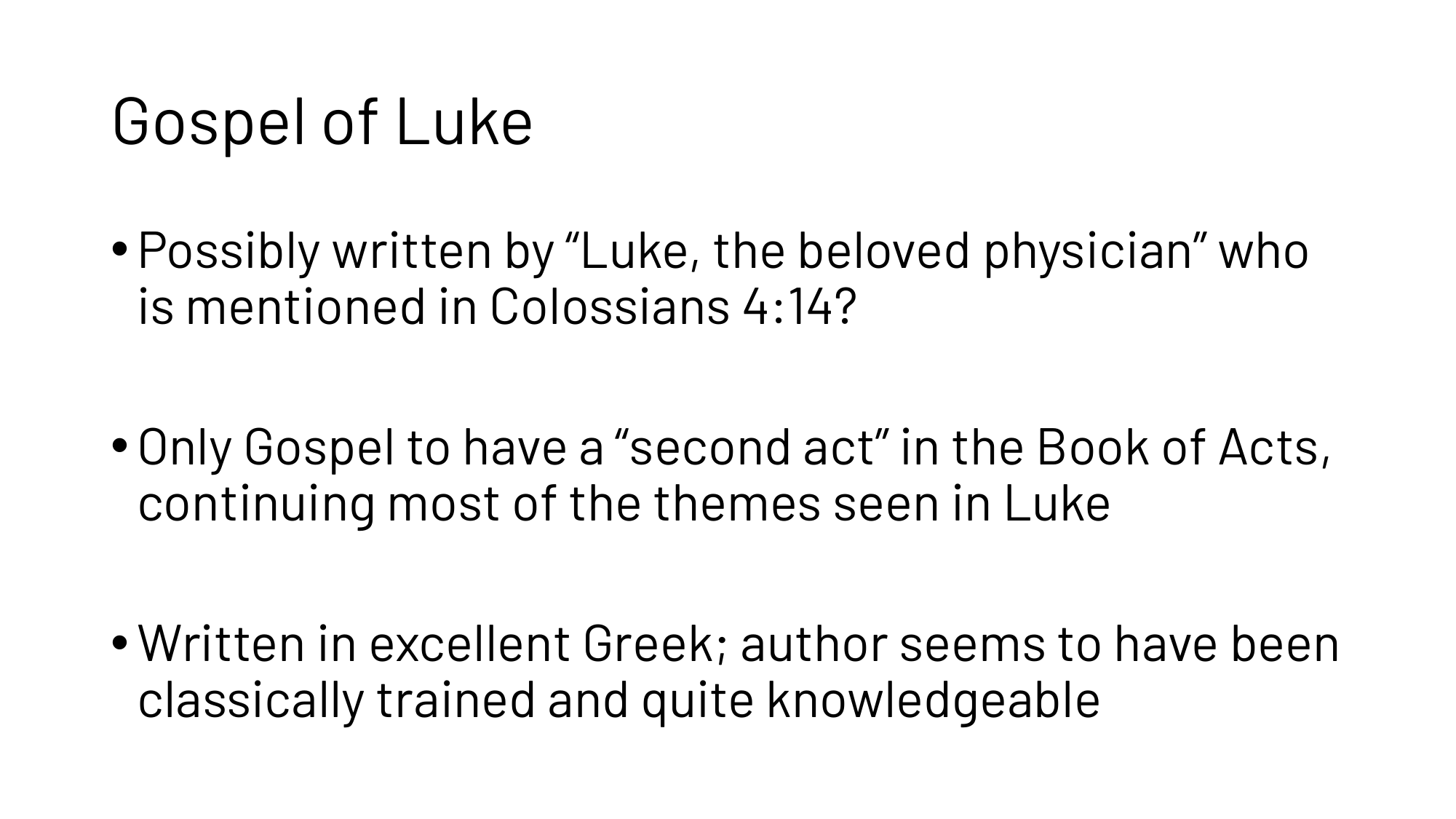

# Gospel of Luke
Possibly written by “Luke, the beloved physician” who is mentioned in Colossians 4:14?

Only Gospel to have a “second act” in the Book of Acts, continuing most of the themes seen in Luke

Written in excellent Greek; author seems to have been classically trained and quite knowledgeable